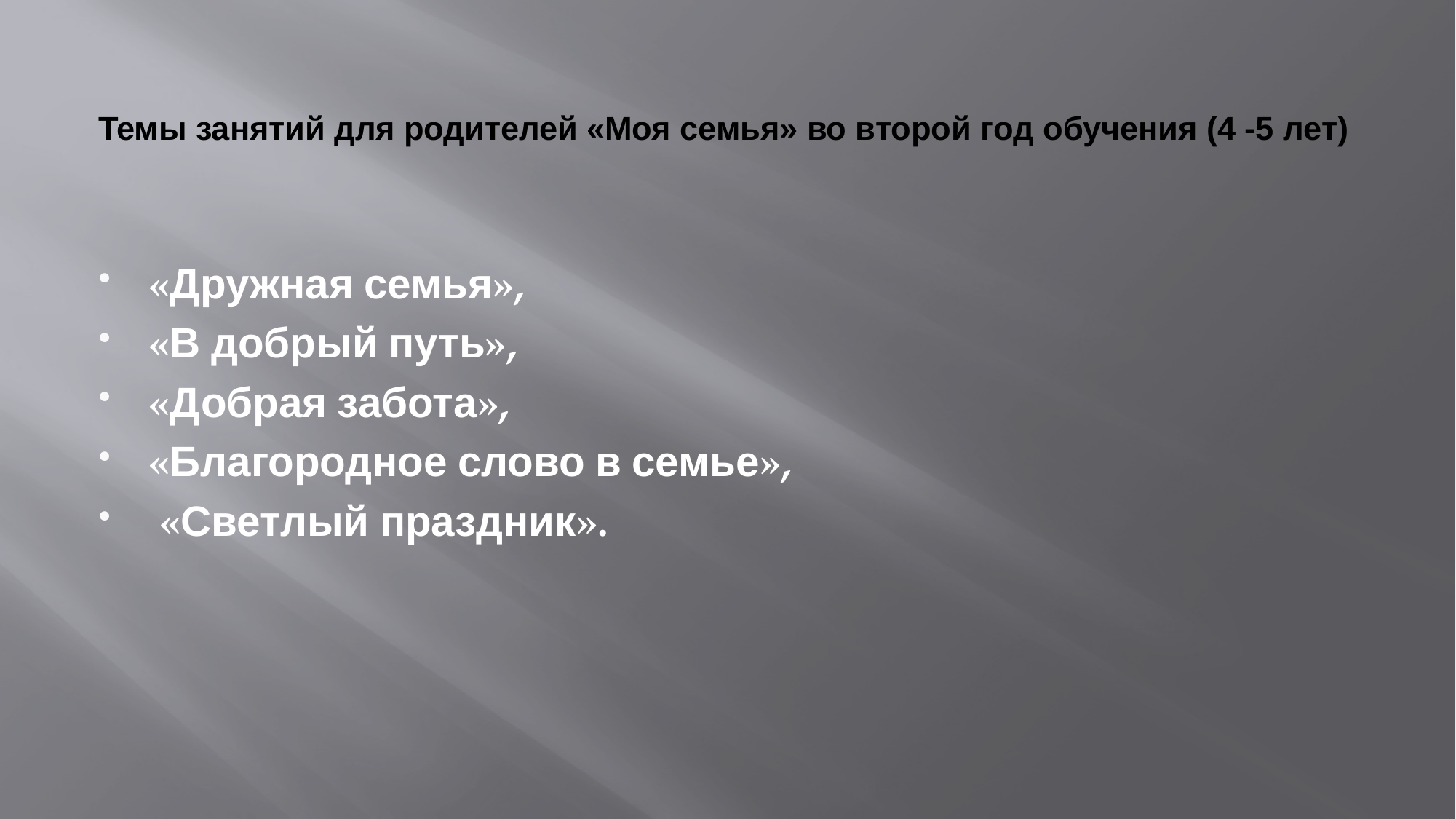

# Темы занятий для родителей «Моя семья» во второй год обучения (4 -5 лет)

«Дружная семья»,
«В добрый путь»,
«Добрая забота»,
«Благородное слово в семье»,
 «Светлый праздник».